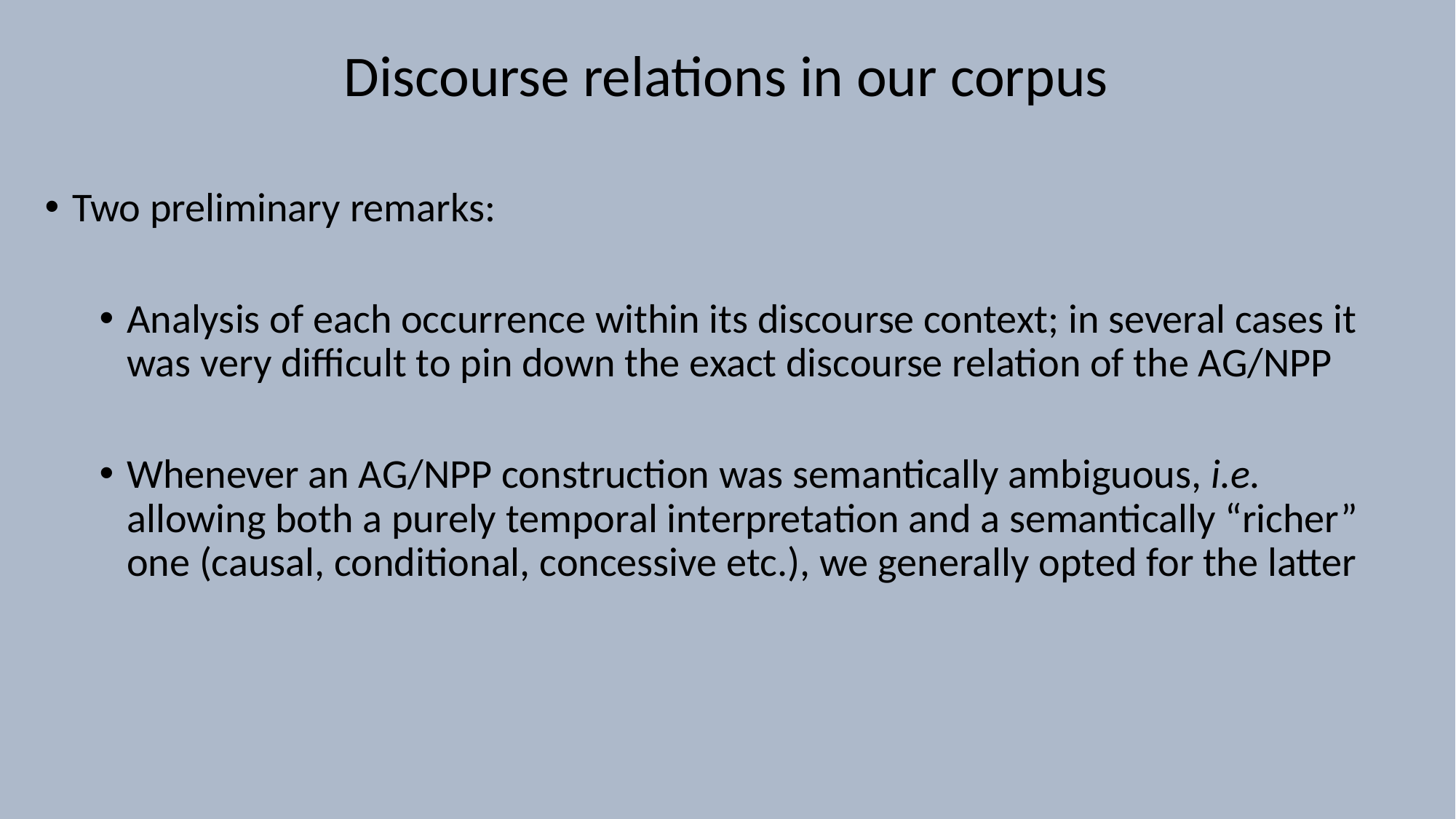

# Discourse relations in our corpus
Two preliminary remarks:

Analysis of each occurrence within its discourse context; in several cases it was very difficult to pin down the exact discourse relation of the AG/NPP

Whenever an AG/NPP construction was semantically ambiguous, i.e. allowing both a purely temporal interpretation and a semantically “richer” one (causal, conditional, concessive etc.), we generally opted for the latter